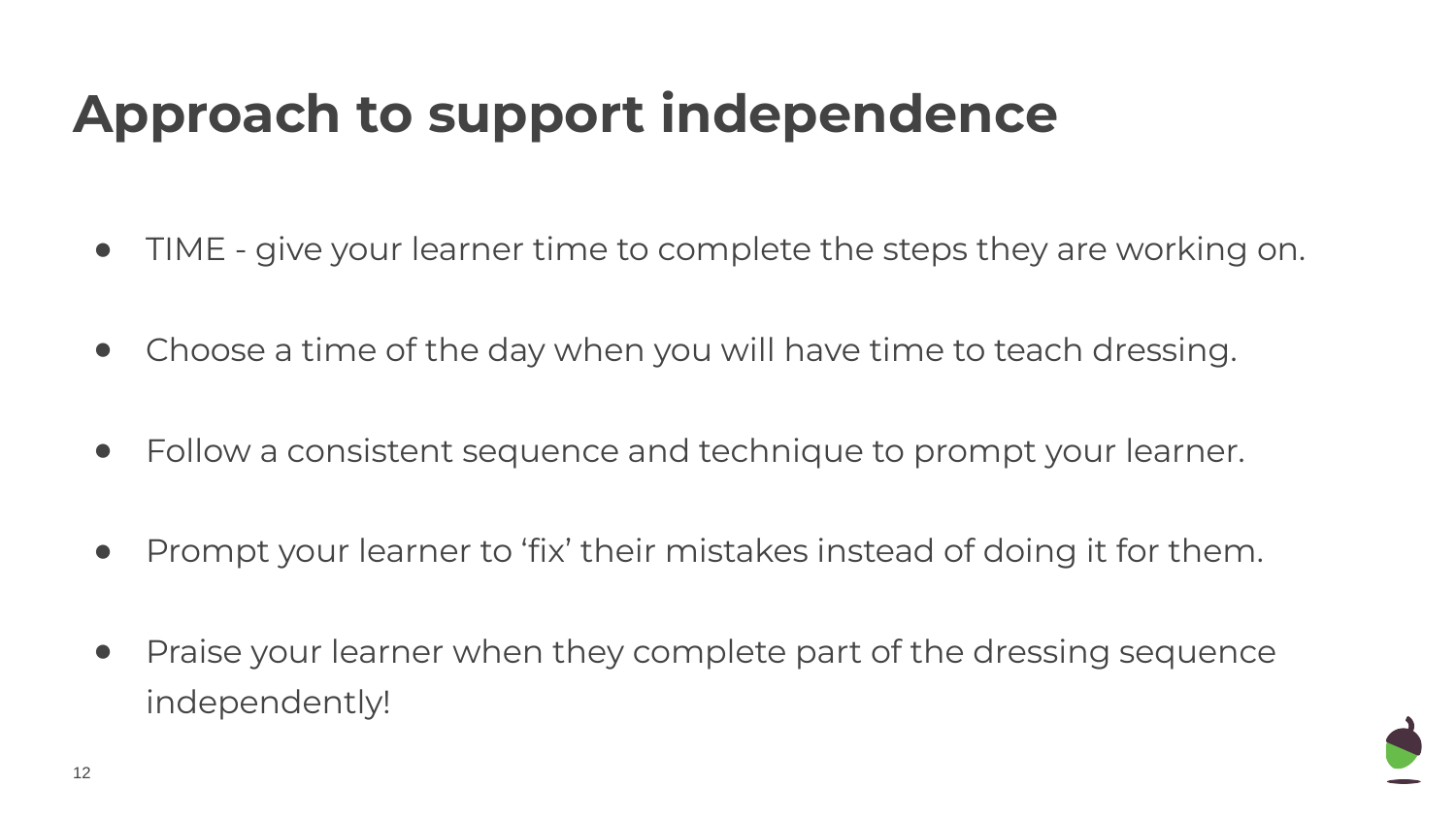

# Approach to support independence
TIME - give your learner time to complete the steps they are working on.

Choose a time of the day when you will have time to teach dressing.

Follow a consistent sequence and technique to prompt your learner.

Prompt your learner to ‘fix’ their mistakes instead of doing it for them.

Praise your learner when they complete part of the dressing sequence independently!

12